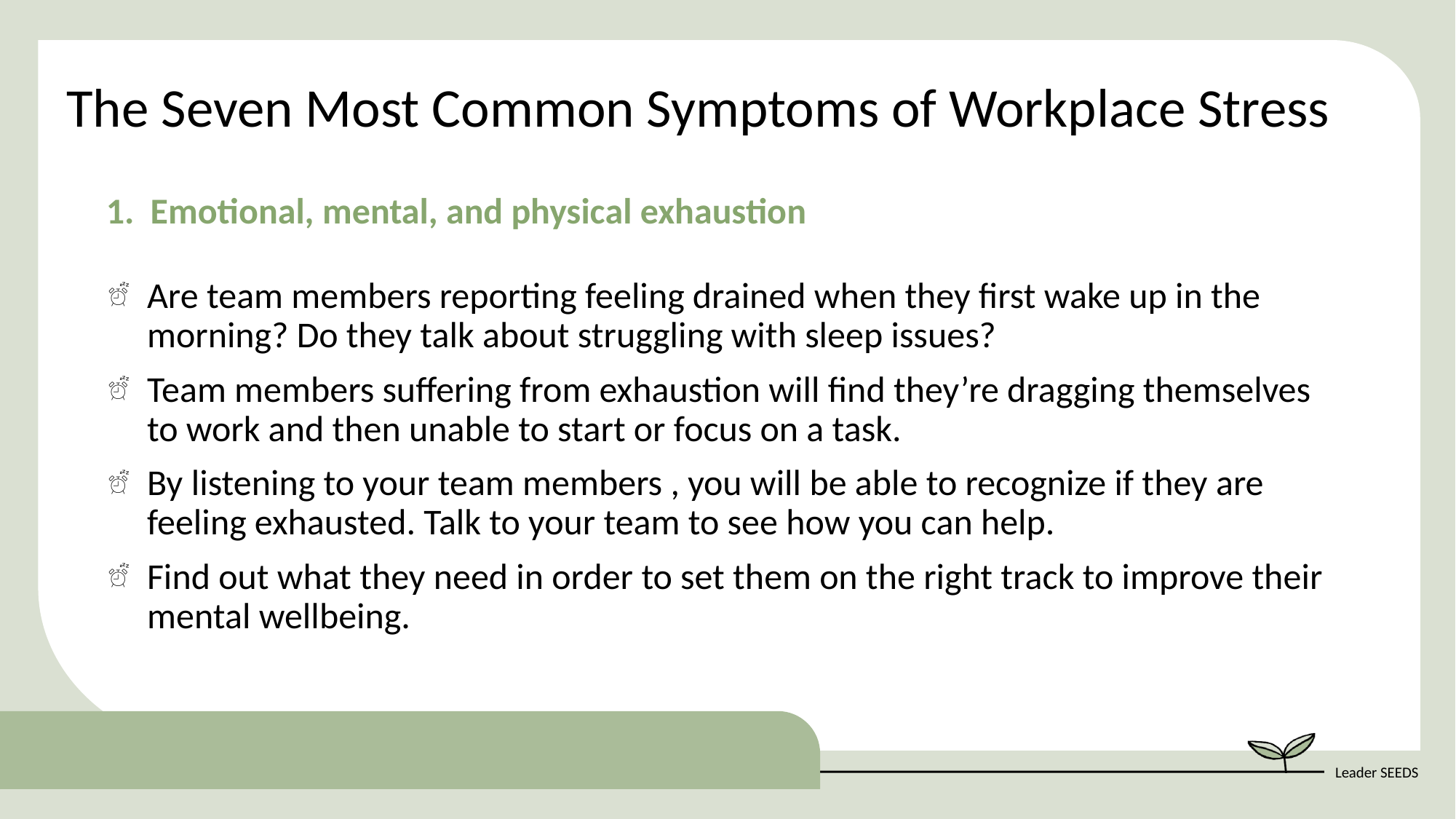

The Seven Most Common Symptoms of Workplace Stress

1.  Emotional, mental, and physical exhaustion

Are team members reporting feeling drained when they first wake up in the morning? Do they talk about struggling with sleep issues?
Team members suffering from exhaustion will find they’re dragging themselves to work and then unable to start or focus on a task.
By listening to your team members , you will be able to recognize if they are feeling exhausted. Talk to your team to see how you can help.
Find out what they need in order to set them on the right track to improve their mental wellbeing.